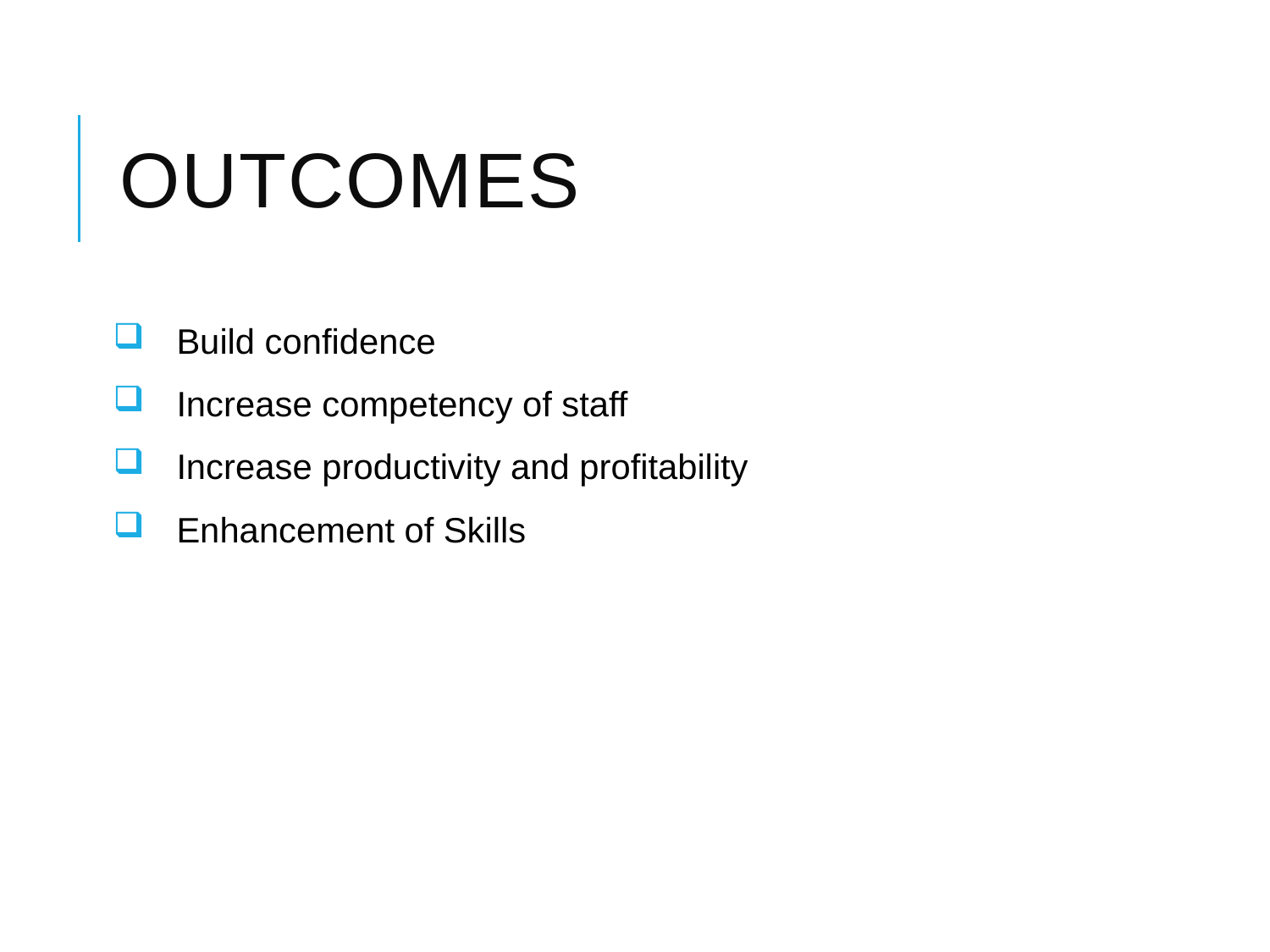

# Outcomes
Build confidence
Increase competency of staff
Increase productivity and profitability
Enhancement of Skills